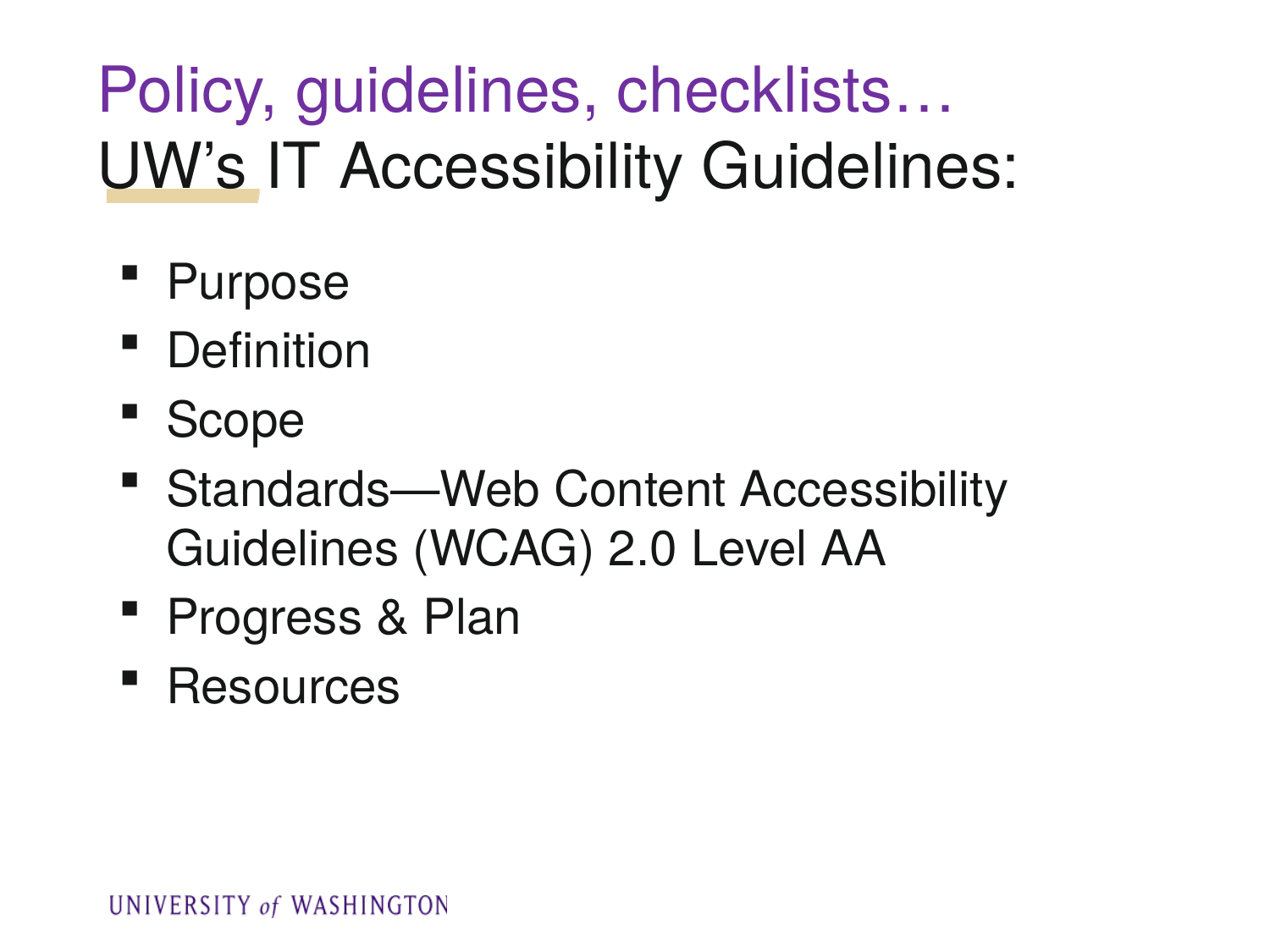

# Policy, guidelines, checklists… UW’s IT Accessibility Guidelines:
Purpose
Definition
Scope
Standards—Web Content Accessibility Guidelines (WCAG) 2.0 Level AA
Progress & Plan
Resources